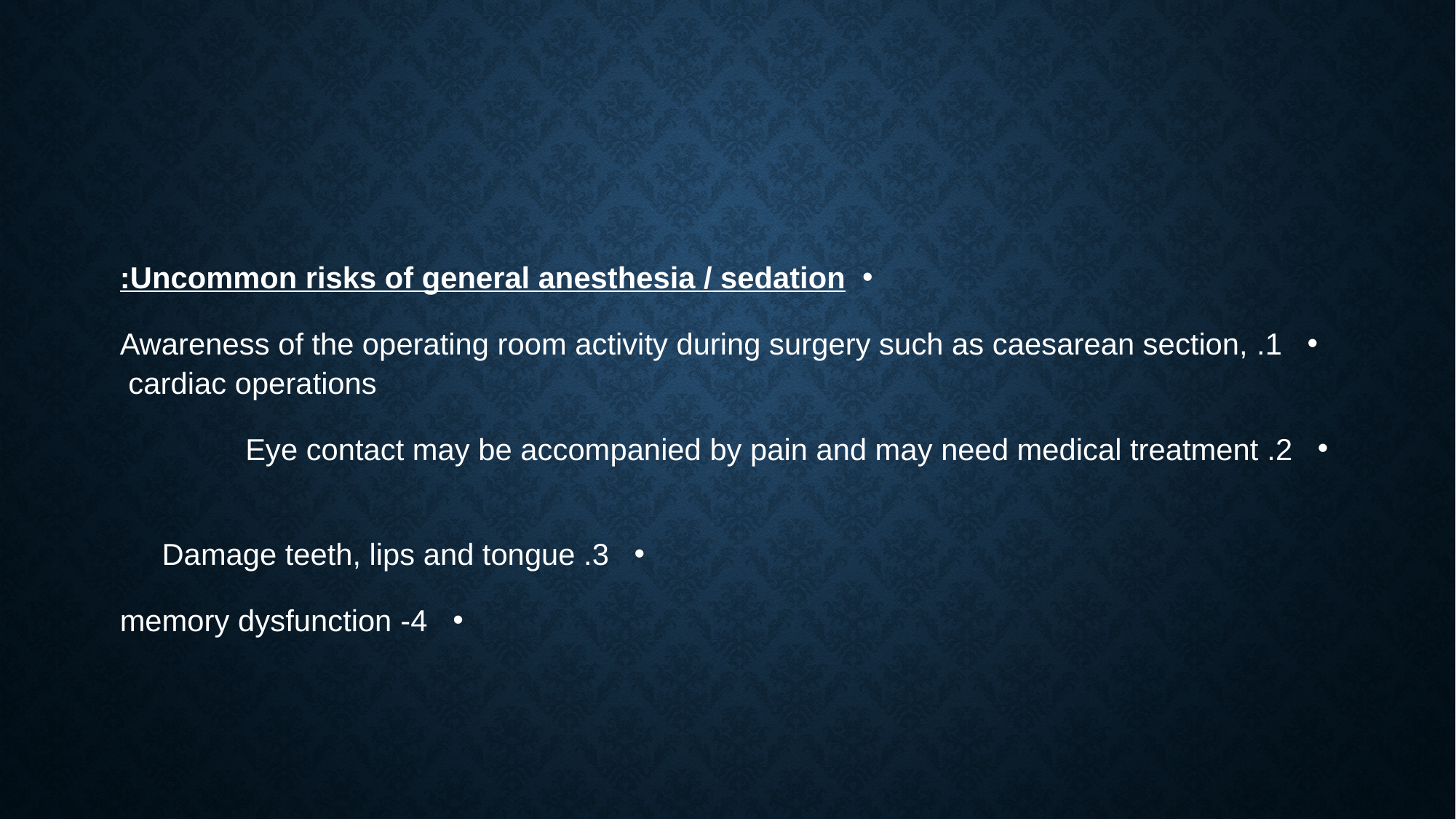

#
Uncommon risks of general anesthesia / sedation:
 1. Awareness of the operating room activity during surgery such as caesarean section, cardiac operations
 2. Eye contact may be accompanied by pain and may need medical treatment
 3. Damage teeth, lips and tongue
 4- memory dysfunction